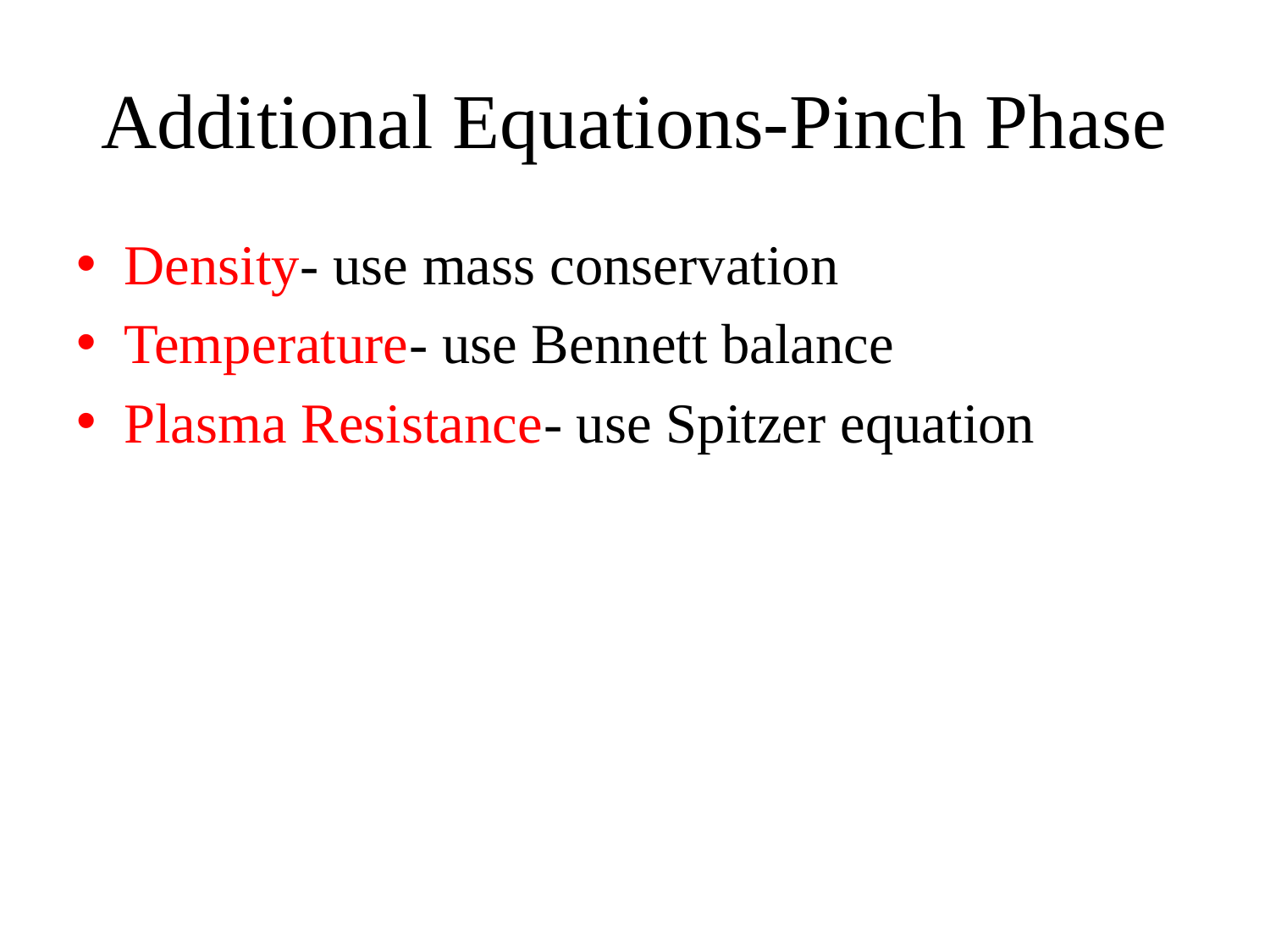

# Additional Equations-Pinch Phase
Density- use mass conservation
Temperature- use Bennett balance
Plasma Resistance- use Spitzer equation